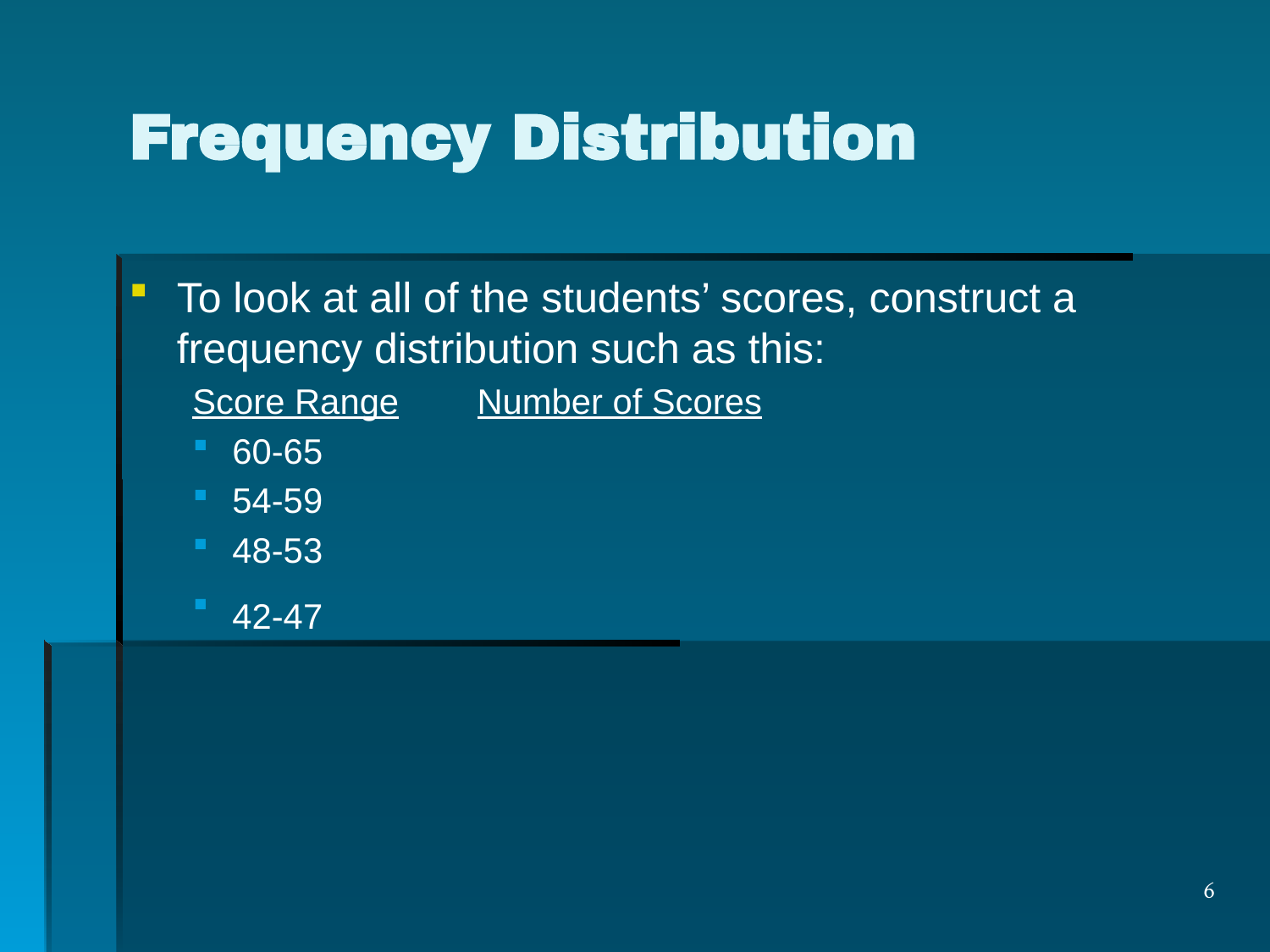

# Frequency Distribution
To look at all of the students’ scores, construct a frequency distribution such as this:
Score Range        Number of Scores
60-65
54-59
48-53
42-47
6